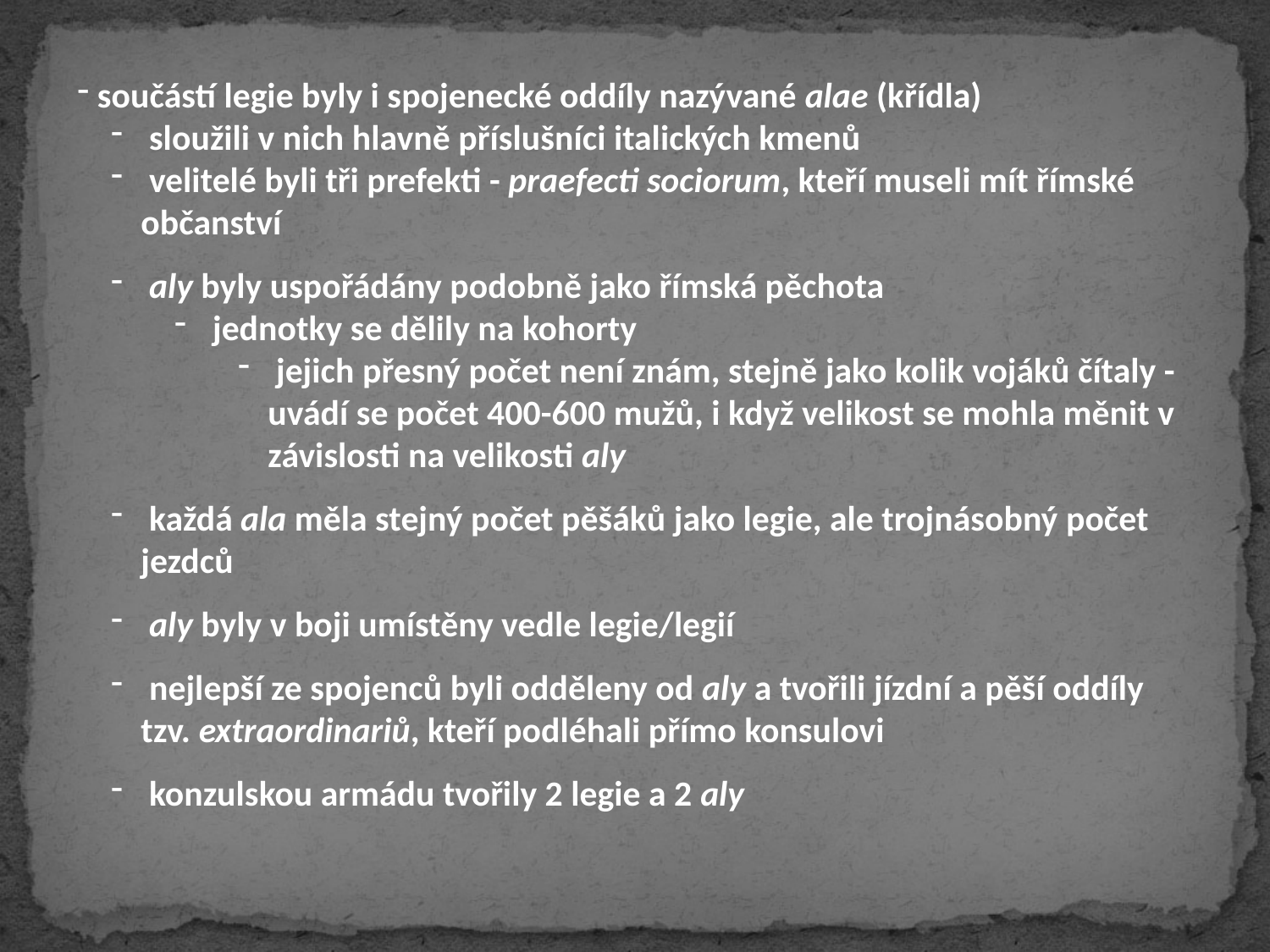

součástí legie byly i spojenecké oddíly nazývané alae (křídla)
 sloužili v nich hlavně příslušníci italických kmenů
 velitelé byli tři prefekti - praefecti sociorum, kteří museli mít římské občanství

 aly byly uspořádány podobně jako římská pěchota
 jednotky se dělily na kohorty
 jejich přesný počet není znám, stejně jako kolik vojáků čítaly - uvádí se počet 400-600 mužů, i když velikost se mohla měnit v závislosti na velikosti aly

 každá ala měla stejný počet pěšáků jako legie, ale trojnásobný počet jezdců

 aly byly v boji umístěny vedle legie/legií

 nejlepší ze spojenců byli odděleny od aly a tvořili jízdní a pěší oddíly tzv. extraordinariů, kteří podléhali přímo konsulovi

 konzulskou armádu tvořily 2 legie a 2 aly